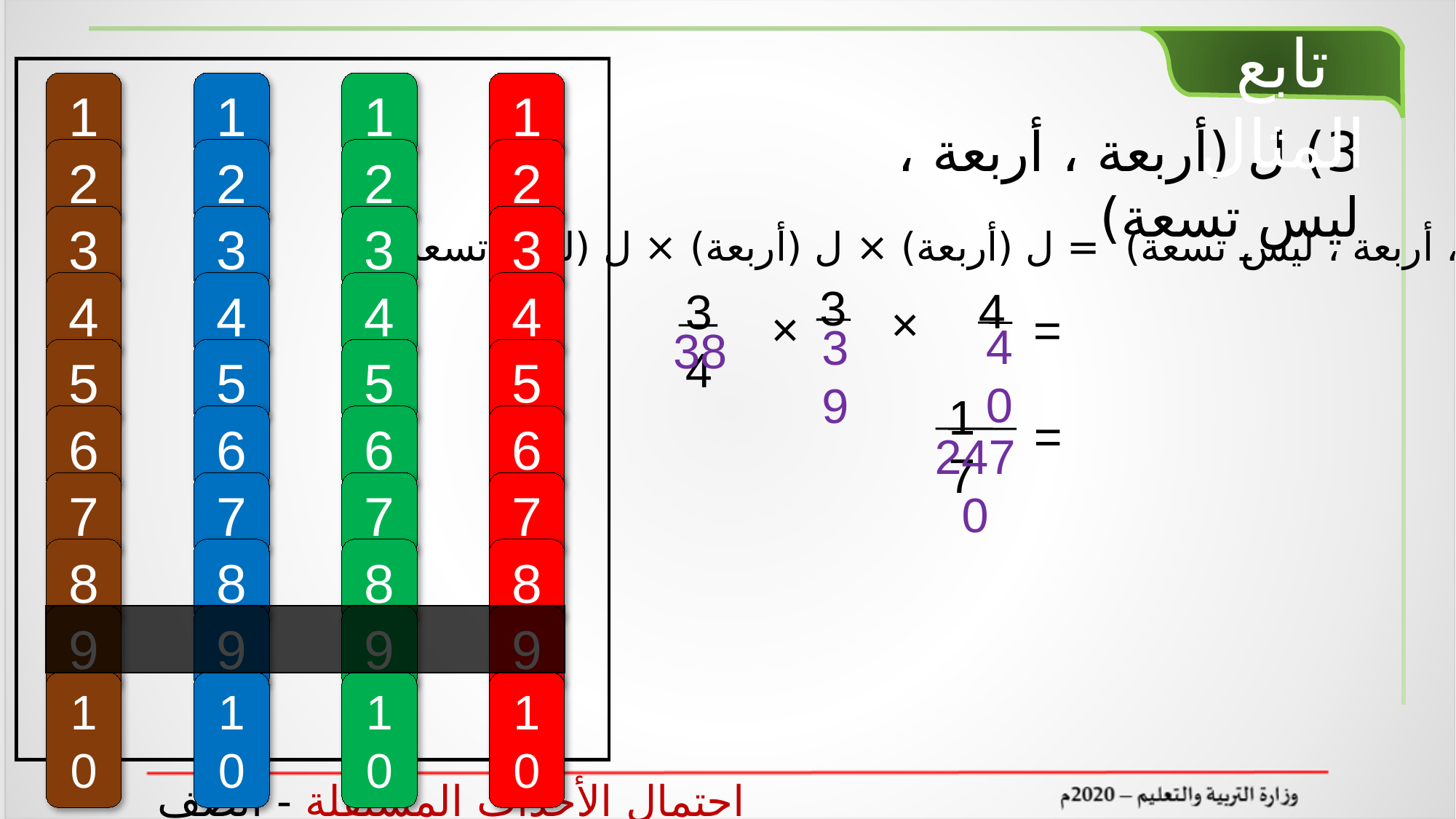

تابع المثال

1
1
1
1
3) ل (أربعة ، أربعة ، ليس تسعة)
2
2
2
2
3
3
3
3
ل (أربعة ، أربعة ، ليس تسعة)  = ل (أربعة) × ل (أربعة) × ل (ليس تسعة)
3
39
4
4
4
4
4
=
40
34
38
×
×
5
5
5
5
17
=
2470
6
6
6
6
7
7
7
7
8
8
8
8

9
9
9
9
10
10
10
10